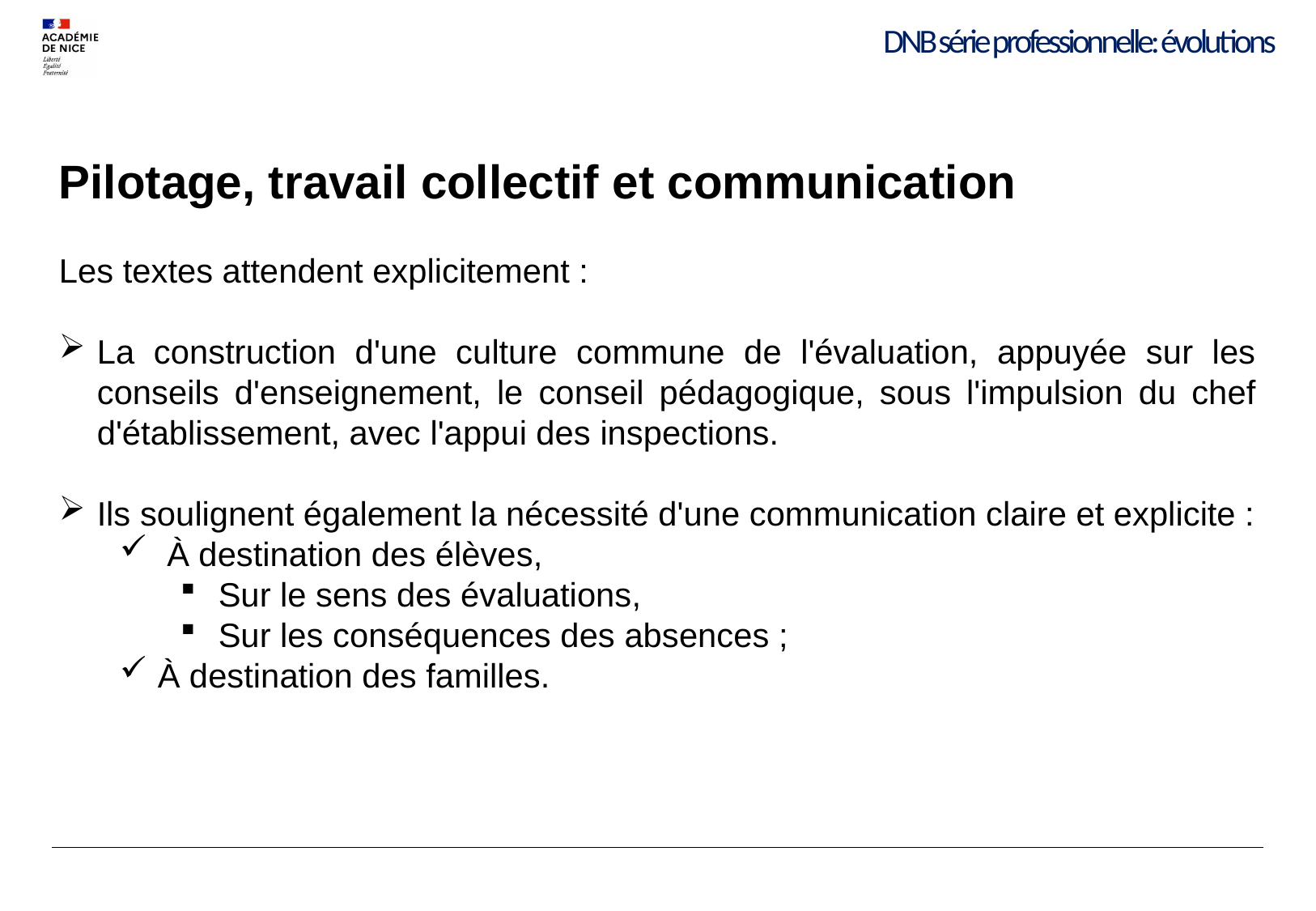

# DNB série professionnelle: évolutions
Pilotage, travail collectif et communication

Les textes attendent explicitement :

La construction d'une culture commune de l'évaluation, appuyée sur les conseils d'enseignement, le conseil pédagogique, sous l'impulsion du chef d'établissement, avec l'appui des inspections.

Ils soulignent également la nécessité d'une communication claire et explicite :
 À destination des élèves,
Sur le sens des évaluations,
Sur les conséquences des absences ;
À destination des familles.